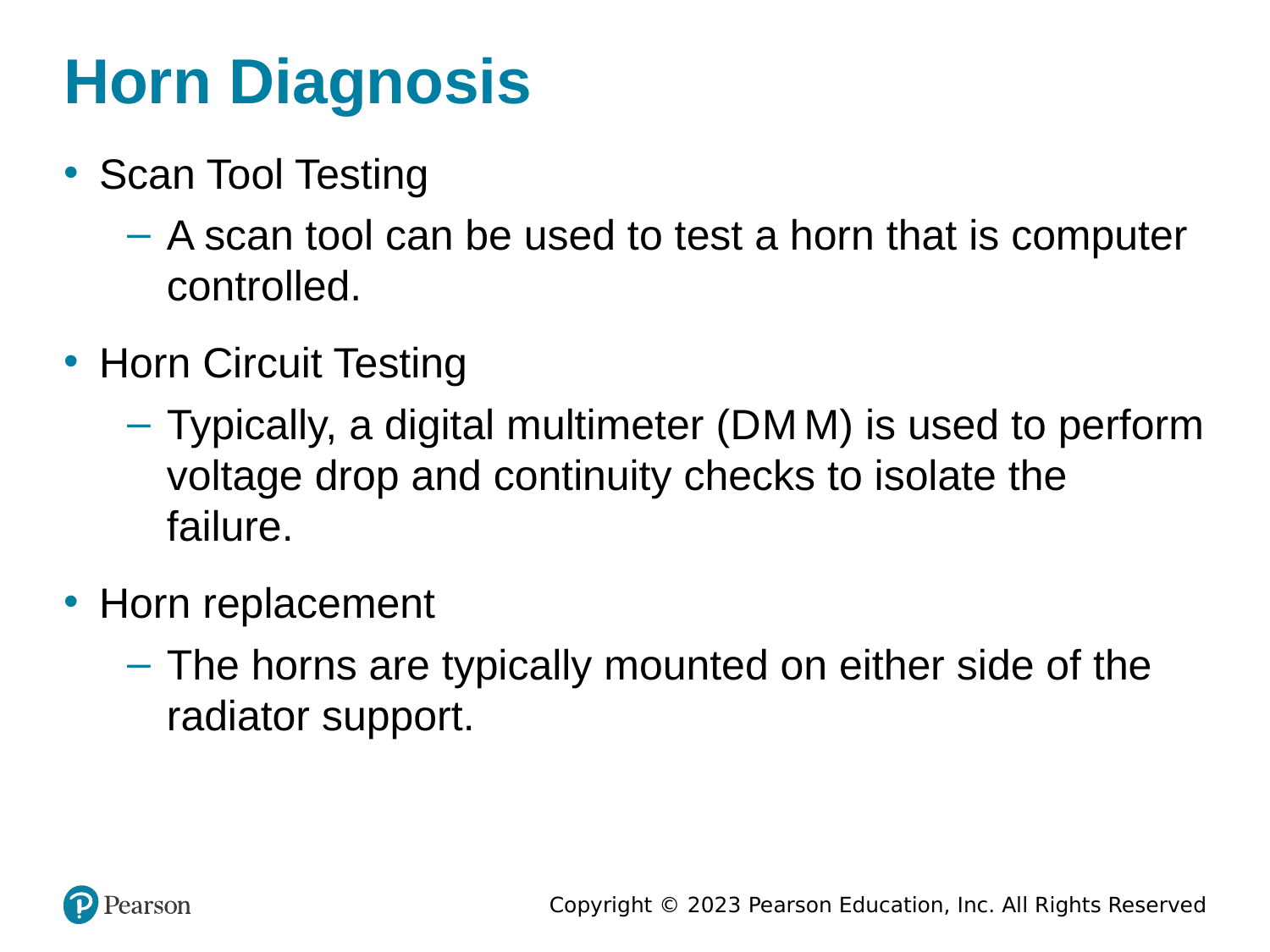

# Horn Diagnosis
Scan Tool Testing
A scan tool can be used to test a horn that is computer controlled.
Horn Circuit Testing
Typically, a digital multimeter (D M M) is used to perform voltage drop and continuity checks to isolate the failure.
Horn replacement
The horns are typically mounted on either side of the radiator support.